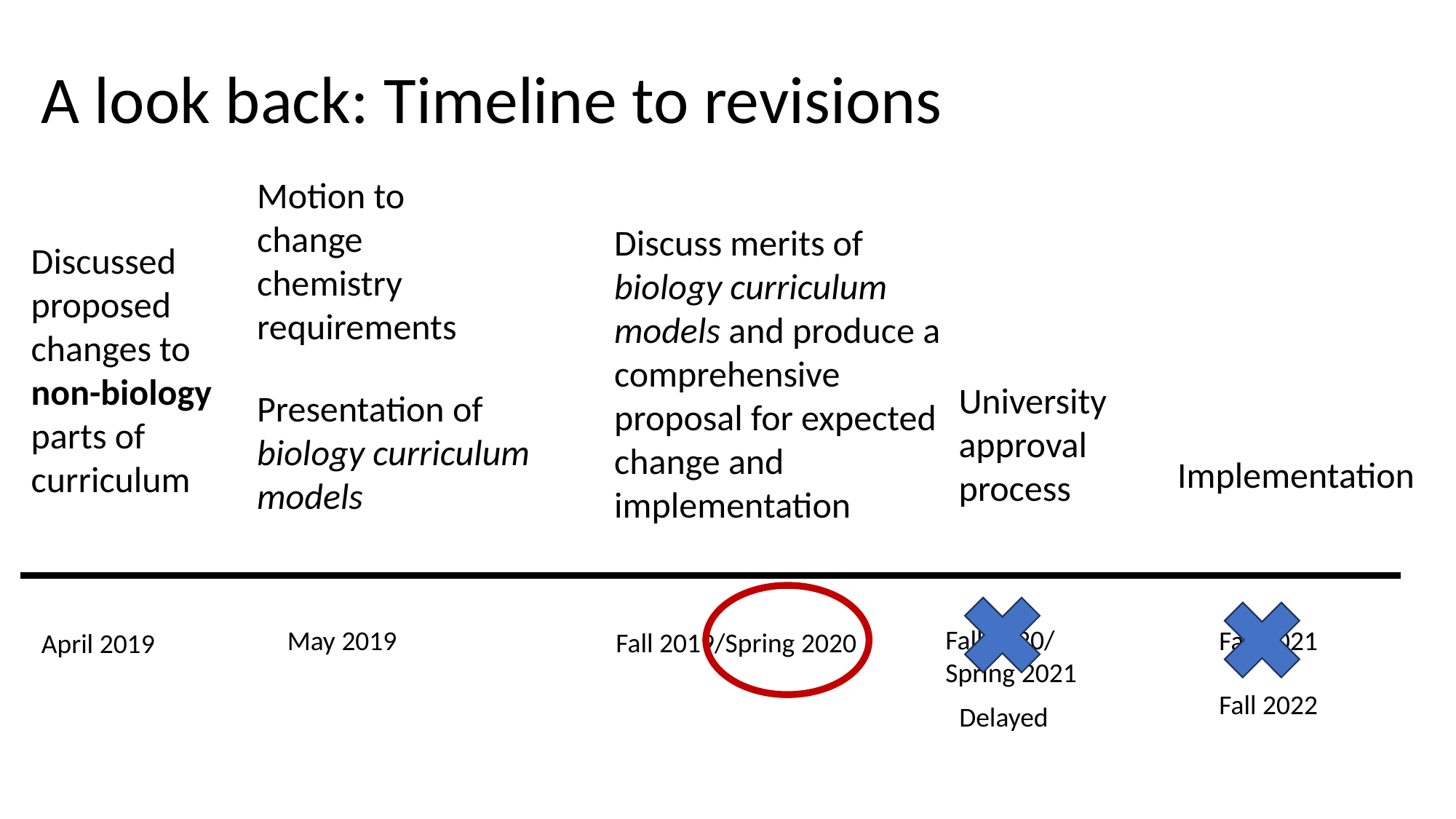

# A look back: Timeline to revisions
Motion to change chemistry requirements
Discuss merits of biology curriculum models and produce a comprehensive proposal for expected change and implementation
Discussed proposed changes to non-biology parts of curriculum
University
approval
process

Presentation of biology curriculum models
Implementation

Fall 2020/
Spring 2021
May 2019
Fall 2021
Fall 2019/Spring 2020
April 2019
Fall 2022
Delayed